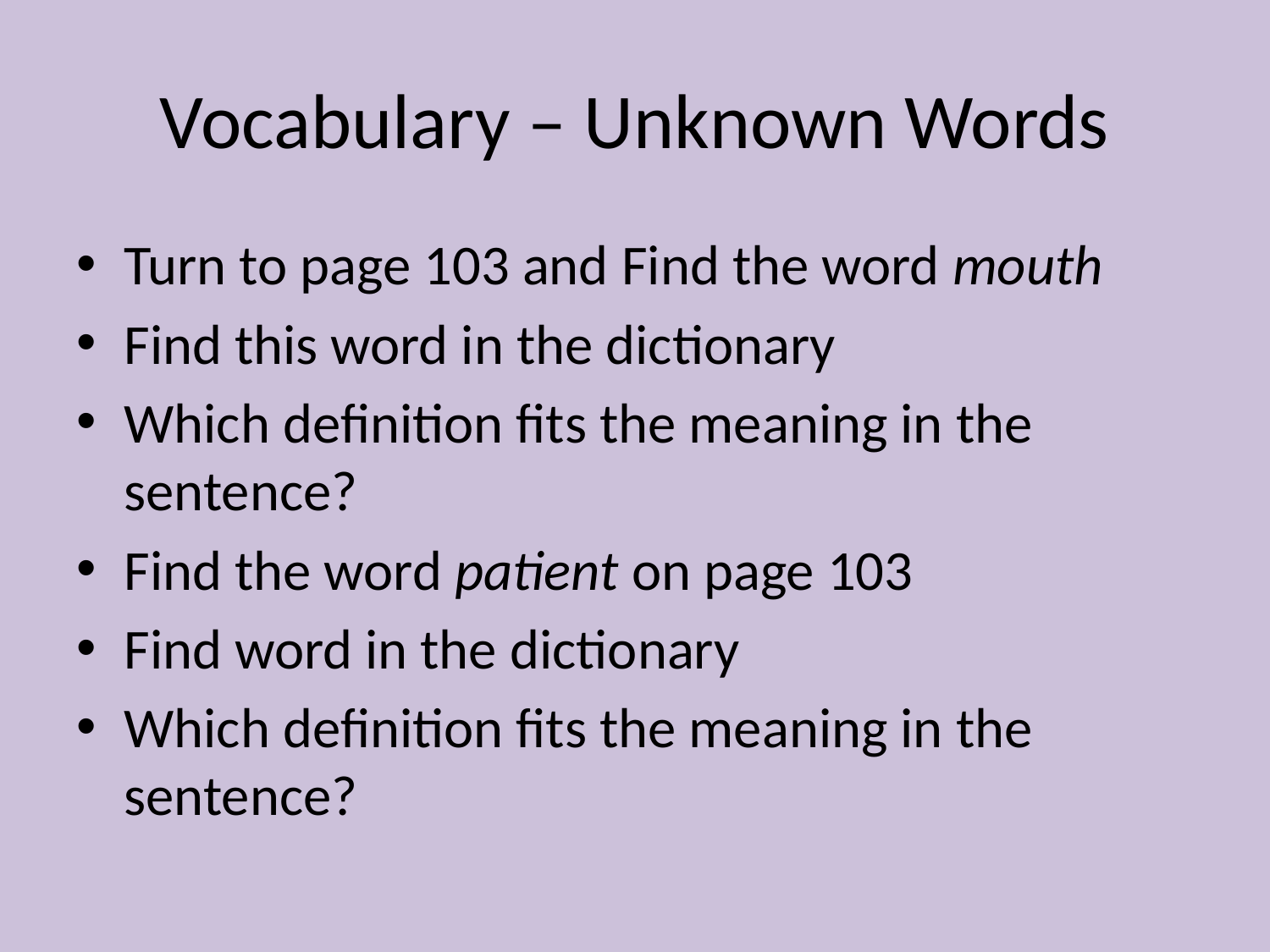

# Vocabulary – Unknown Words
Turn to page 103 and Find the word mouth
Find this word in the dictionary
Which definition fits the meaning in the sentence?
Find the word patient on page 103
Find word in the dictionary
Which definition fits the meaning in the sentence?